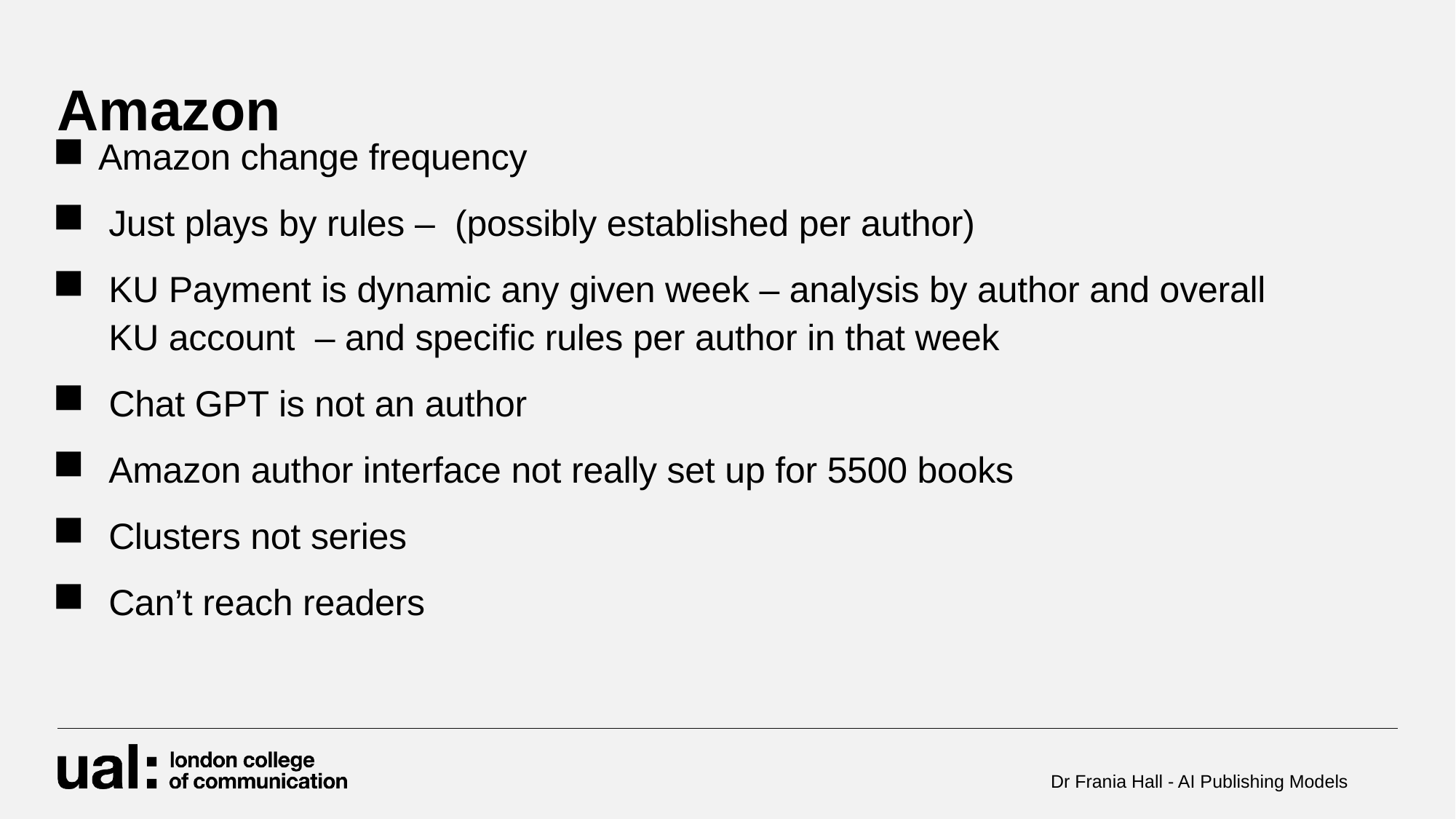

# Amazon
Amazon change frequency
Just plays by rules –  (possibly established per author)
KU Payment is dynamic any given week – analysis by author and overall KU account  – and specific rules per author in that week
Chat GPT is not an author
Amazon author interface not really set up for 5500 books
Clusters not series
Can’t reach readers

Dr Frania Hall - AI Publishing Models